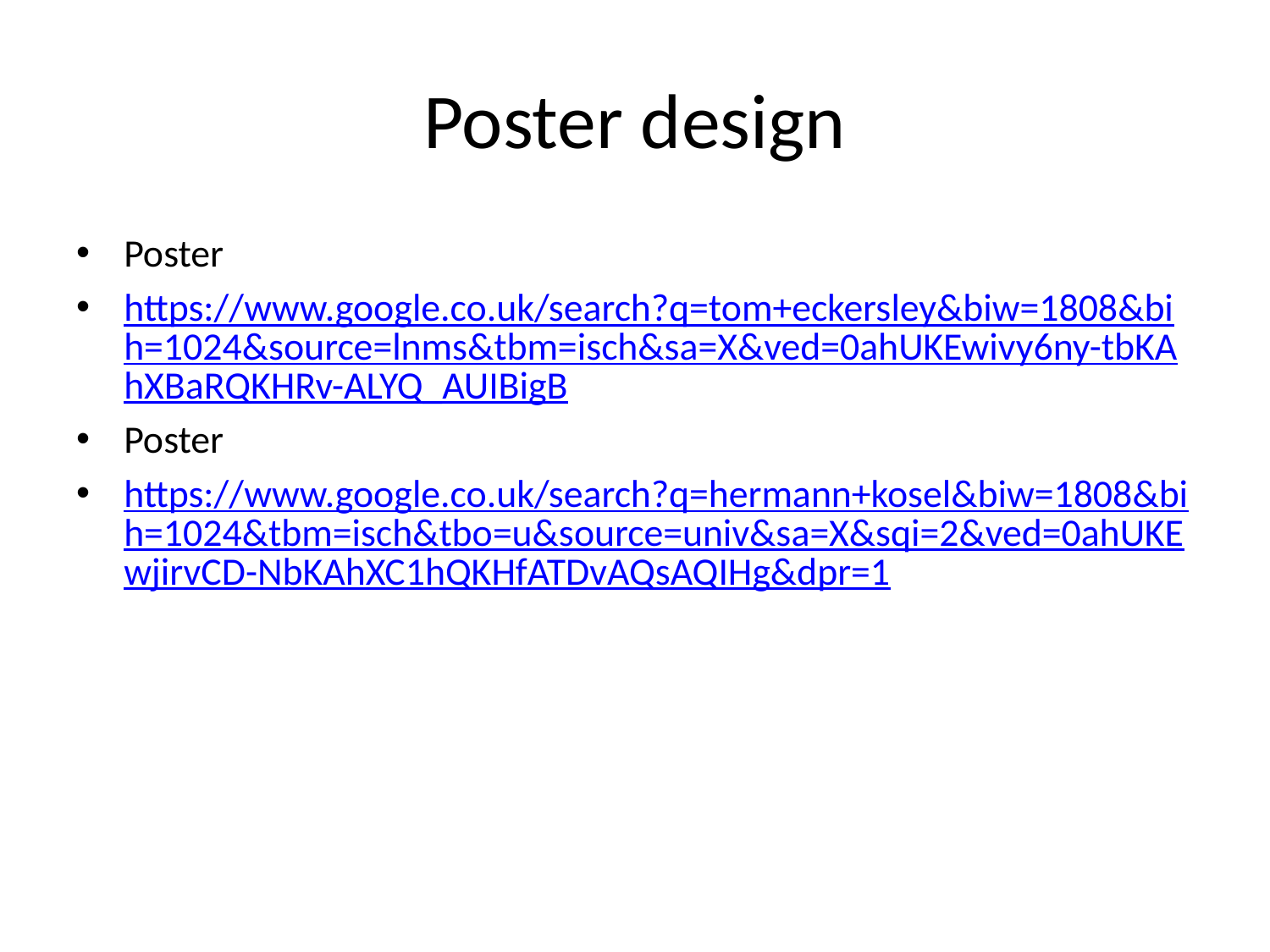

# Poster design
Poster
https://www.google.co.uk/search?q=tom+eckersley&biw=1808&bih=1024&source=lnms&tbm=isch&sa=X&ved=0ahUKEwivy6ny-tbKAhXBaRQKHRv-ALYQ_AUIBigB
Poster
https://www.google.co.uk/search?q=hermann+kosel&biw=1808&bih=1024&tbm=isch&tbo=u&source=univ&sa=X&sqi=2&ved=0ahUKEwjirvCD-NbKAhXC1hQKHfATDvAQsAQIHg&dpr=1